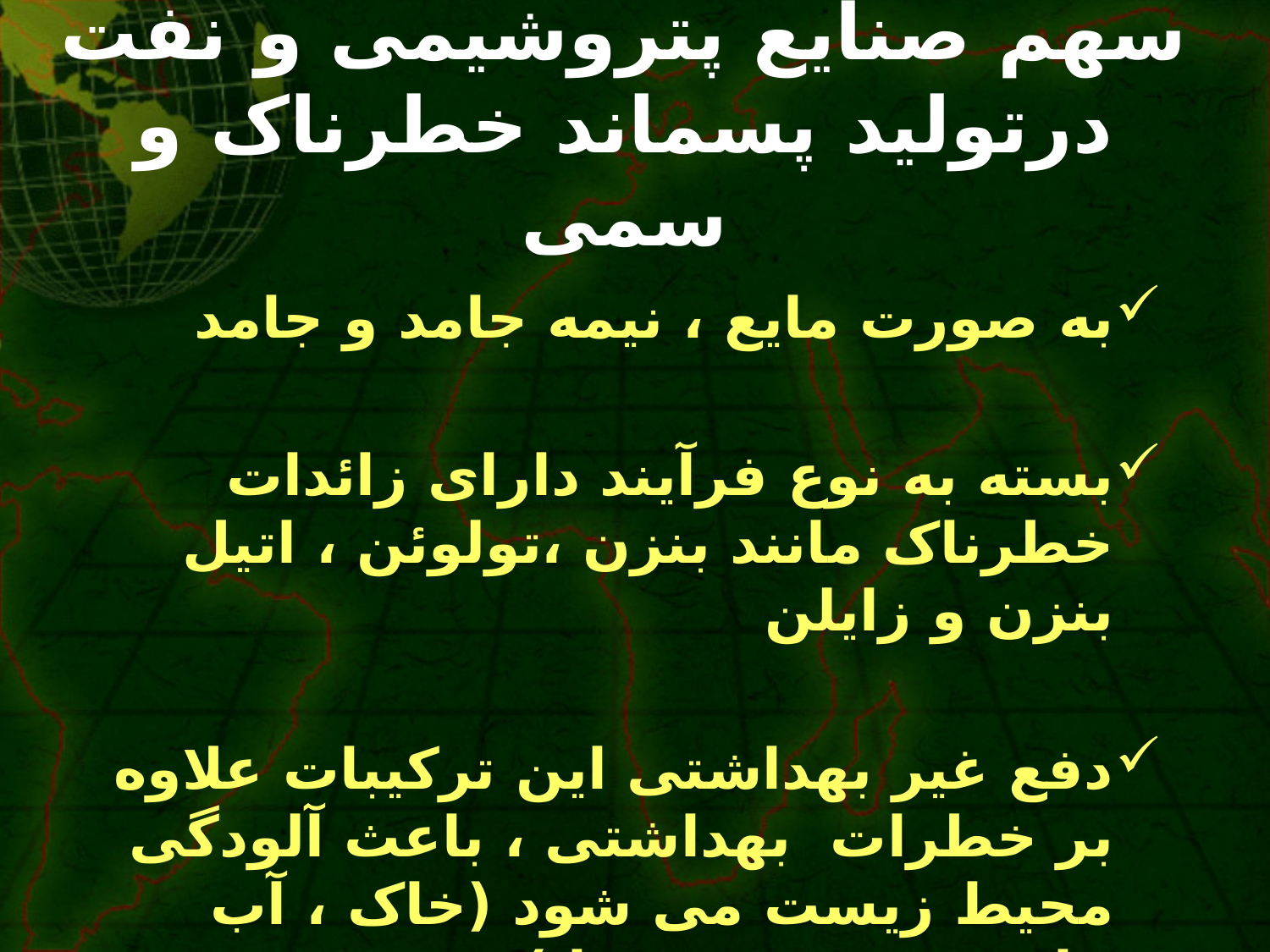

# سهم صنایع پتروشیمی و نفت درتولید پسماند خطرناک و سمی
به صورت مایع ، نیمه جامد و جامد

بسته به نوع فرآیند دارای زائدات خطرناک مانند بنزن ،تولوئن ، اتیل بنزن و زایلن

دفع غیر بهداشتی این ترکیبات علاوه بر خطرات  بهداشتی ، باعث آلودگی محیط زیست می شود (خاک ، آب های زیرزمینی ، هوا ).